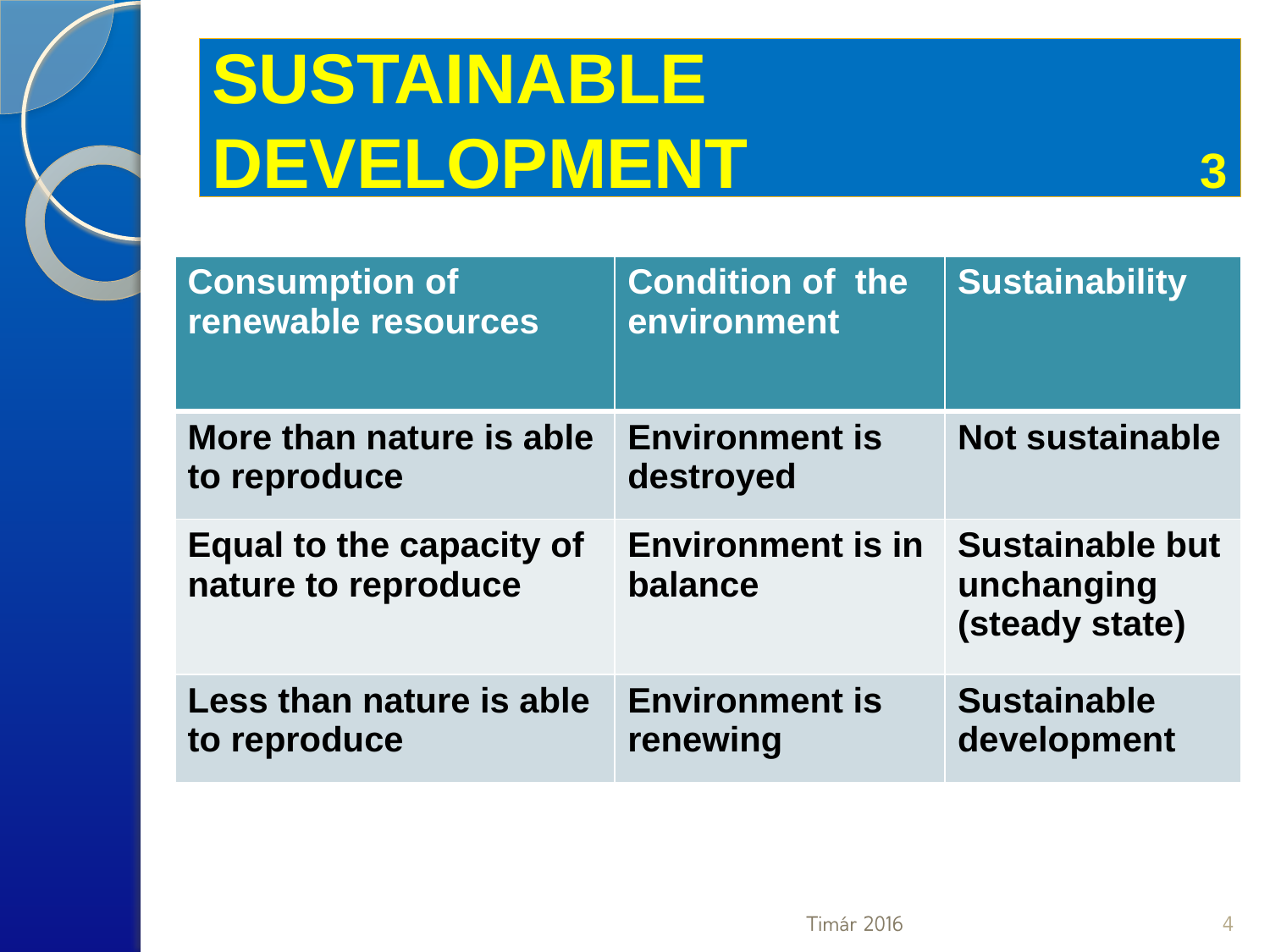

# SUSTAINABLE DEVELOPMENT                       3
| Consumption of renewable resources | Condition of the environment | Sustainability |
| --- | --- | --- |
| More than nature is able to reproduce | Environment is destroyed | Not sustainable |
| Equal to the capacity of nature to reproduce | Environment is in balance | Sustainable but unchanging (steady state) |
| Less than nature is able to reproduce | Environment is renewing | Sustainable development |
Timár 2016
4